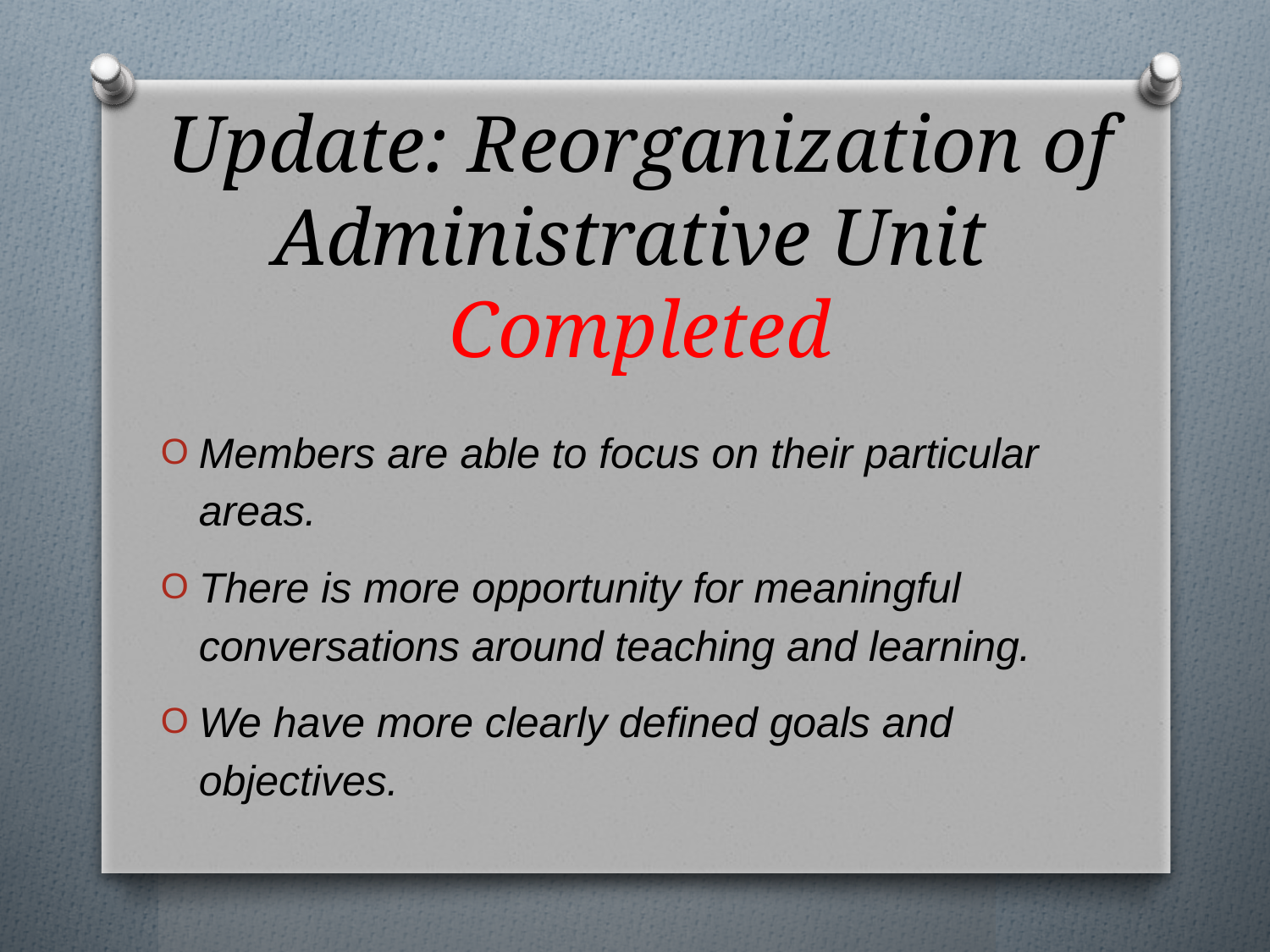

# Update: Reorganization of Administrative Unit Completed
Members are able to focus on their particular areas.
There is more opportunity for meaningful conversations around teaching and learning.
We have more clearly defined goals and objectives.